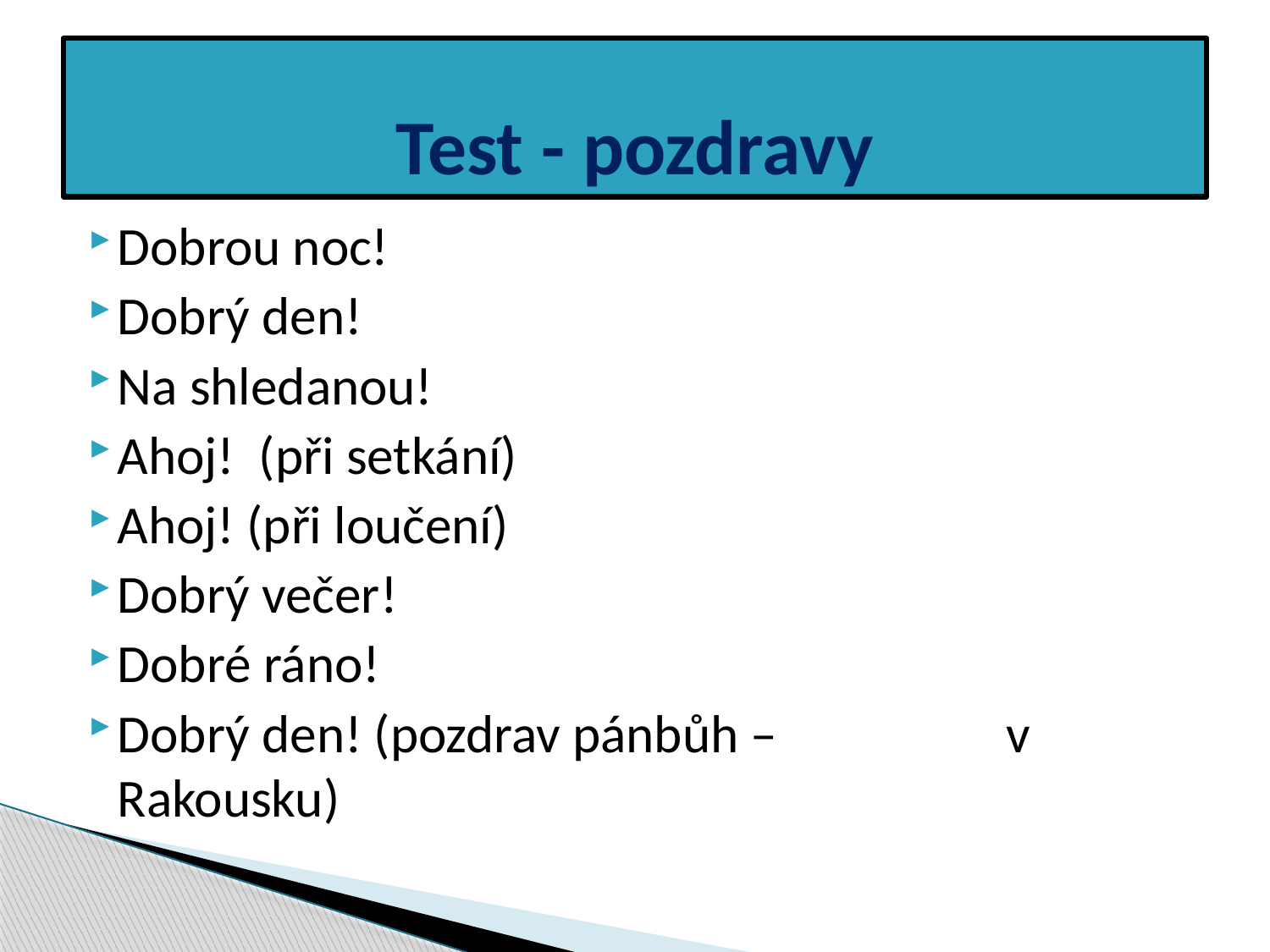

# Test - pozdravy
Dobrou noc!
Dobrý den!
Na shledanou!
Ahoj!  (při setkání)
Ahoj! (při loučení)
Dobrý večer!
Dobré ráno!
Dobrý den! (pozdrav pánbůh –                   v Rakousku)